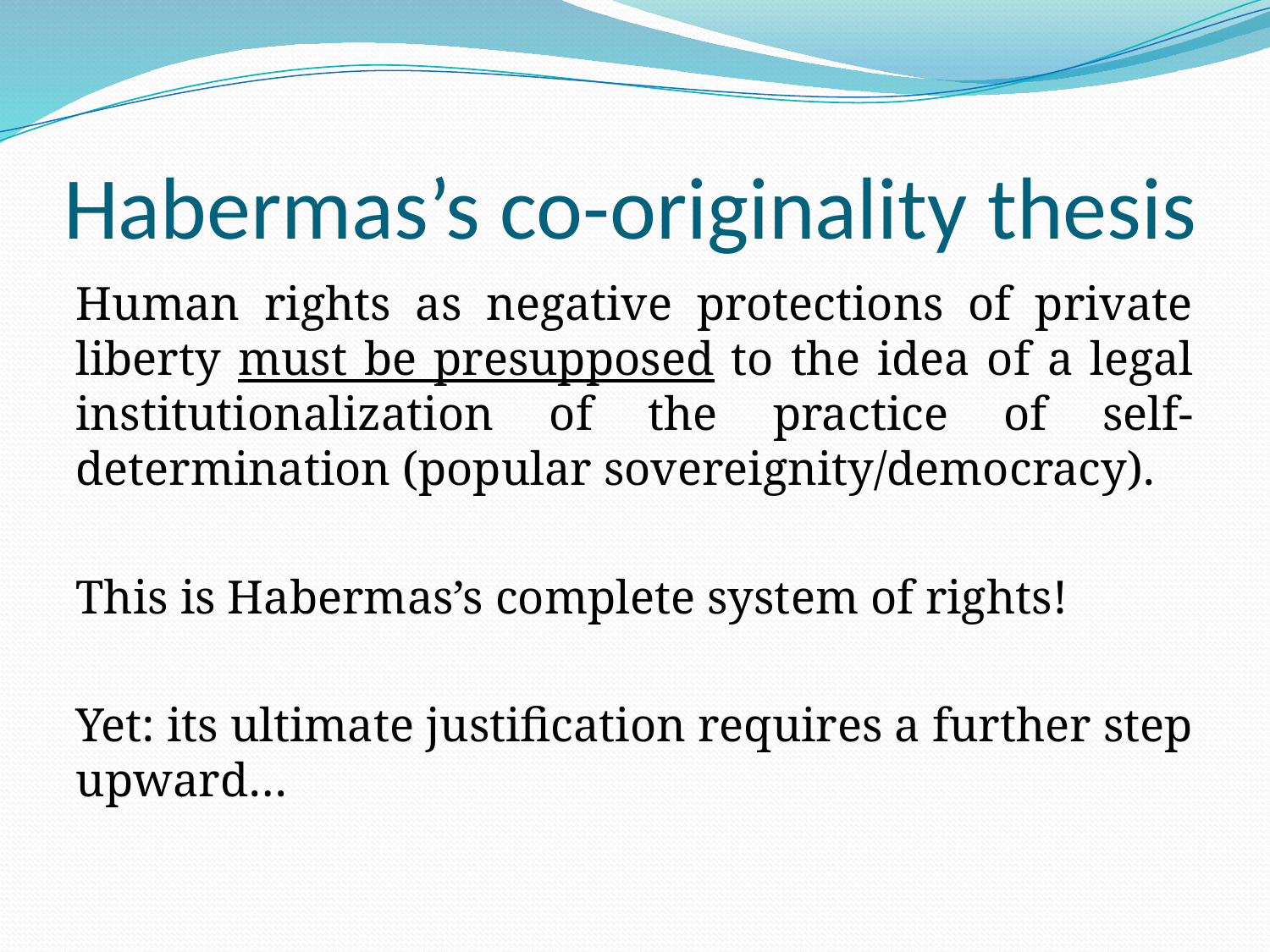

# Habermas’s co-originality thesis
Human rights as negative protections of private liberty must be presupposed to the idea of a legal institutionalization of the practice of self-determination (popular sovereignity/democracy).

This is Habermas’s complete system of rights!

Yet: its ultimate justification requires a further step upward…